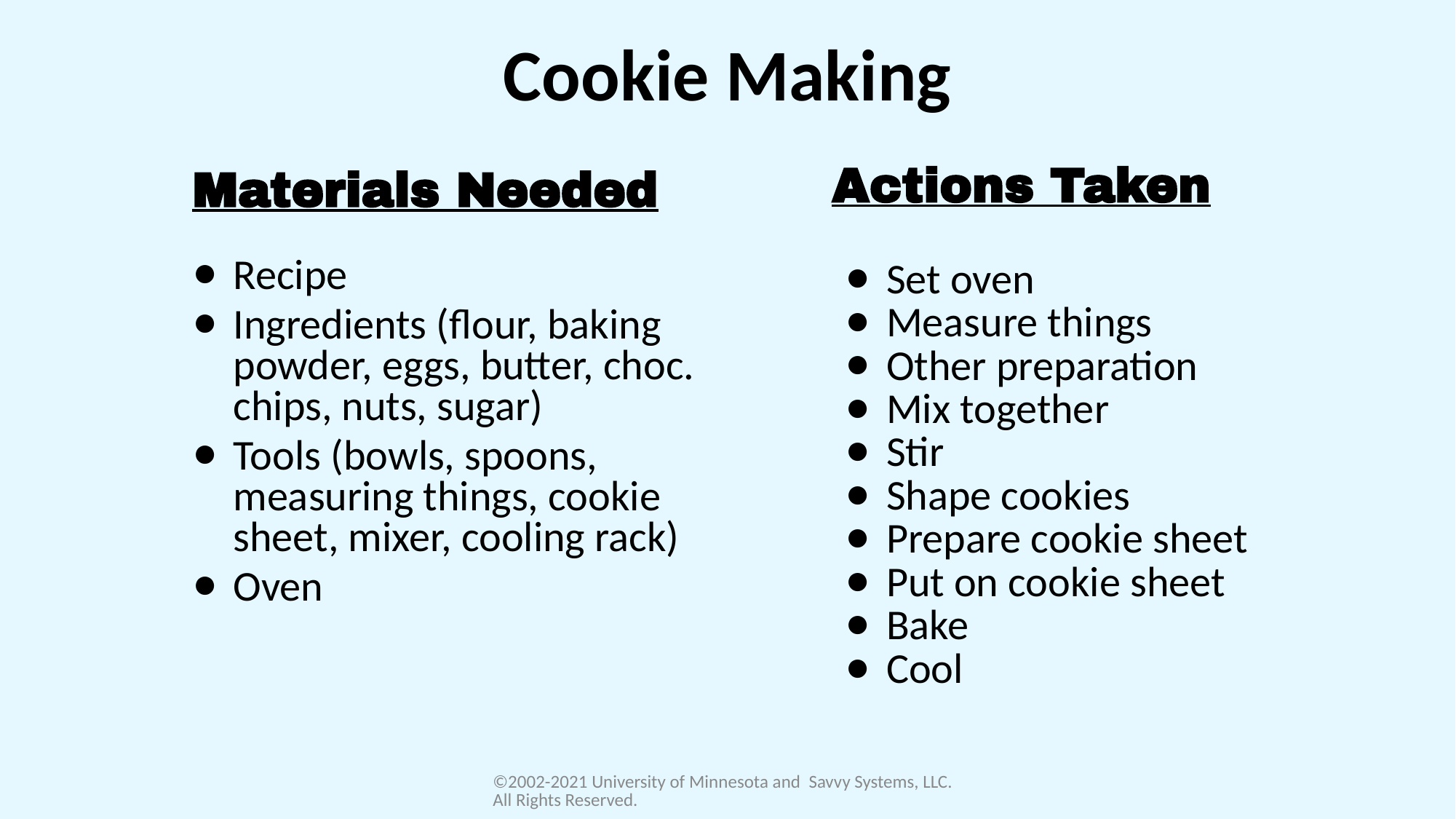

# Cookie Making
Materials Needed

Recipe

Ingredients (flour, baking powder, eggs, butter, choc. chips, nuts, sugar)

Tools (bowls, spoons, measuring things, cookie sheet, mixer, cooling rack)

Oven
Actions Taken

Set oven
Measure things
Other preparation
Mix together
Stir
Shape cookies
Prepare cookie sheet
Put on cookie sheet
Bake
Cool
©2002-2021 University of Minnesota and  Savvy Systems, LLC.  All Rights Reserved.